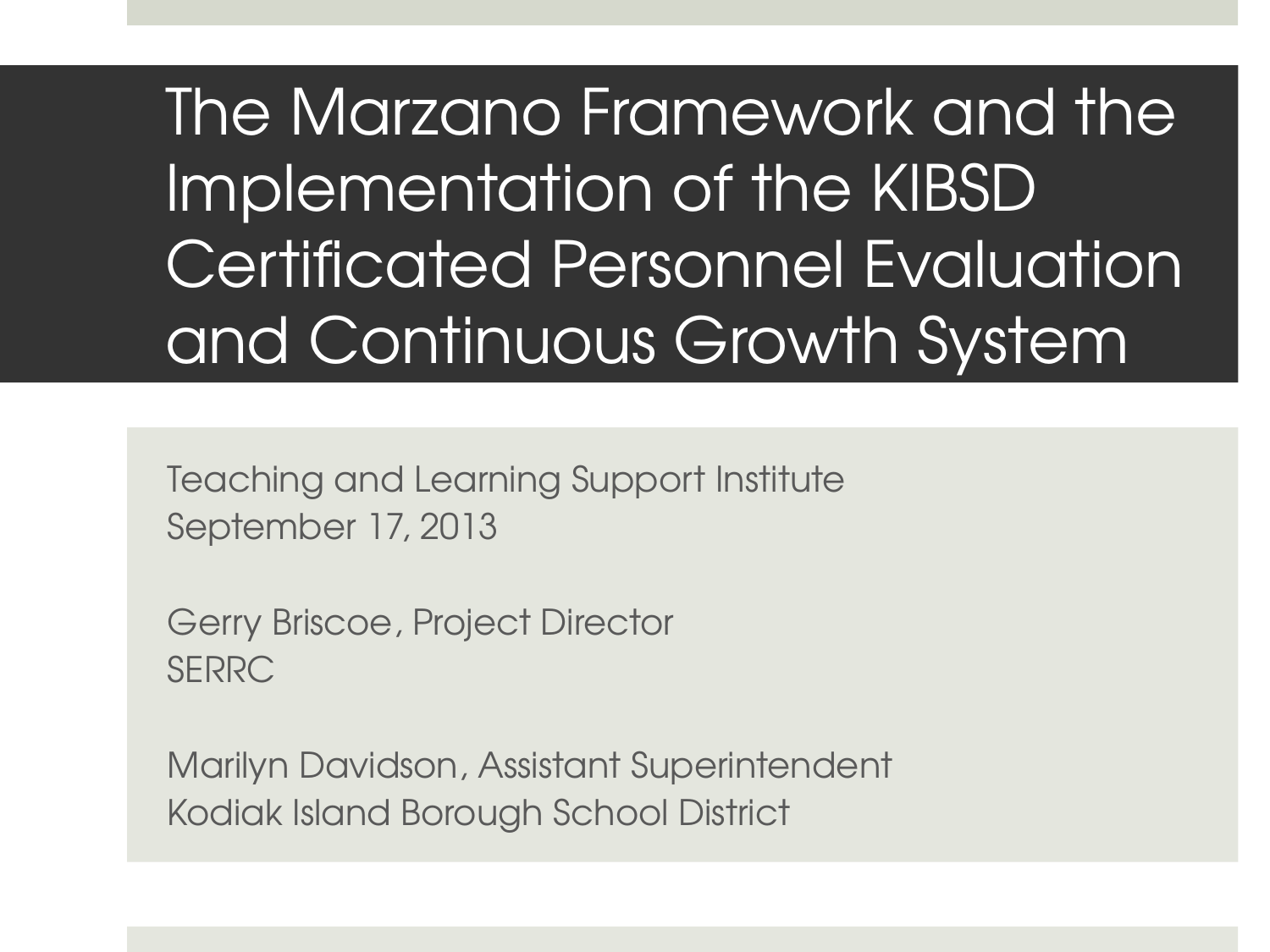

# The Marzano Framework and the Implementation of the KIBSD Certificated Personnel Evaluation and Continuous Growth System
Teaching and Learning Support Institute
September 17, 2013

Gerry Briscoe, Project Director
SERRC

Marilyn Davidson, Assistant Superintendent
Kodiak Island Borough School District